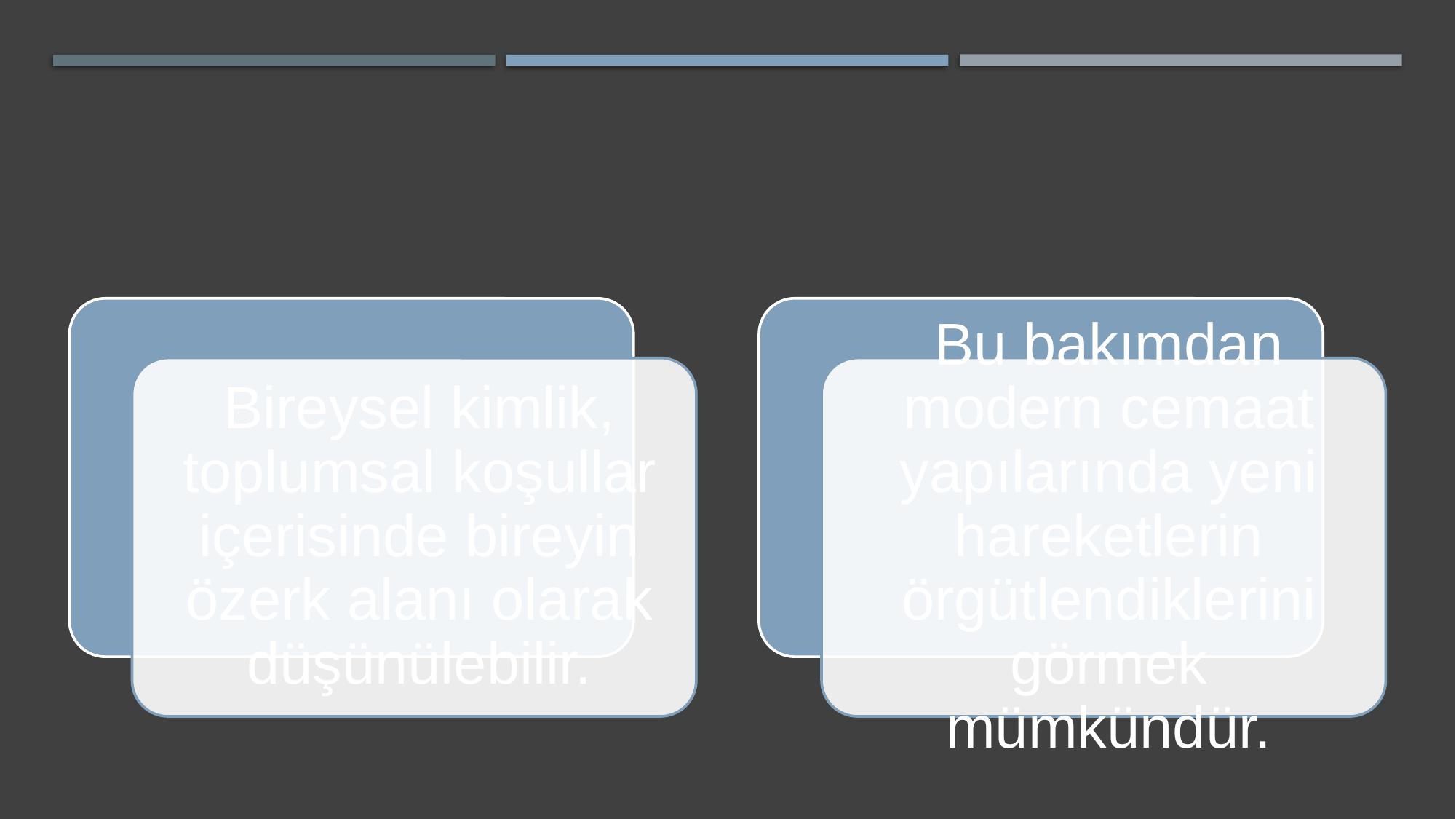

#
Bireysel kimlik, toplumsal koşullar içerisinde bireyin özerk alanı olarak düşünülebilir.
Bu bakımdan modern cemaat yapılarında yeni hareketlerin örgütlendiklerini görmek mümkündür.